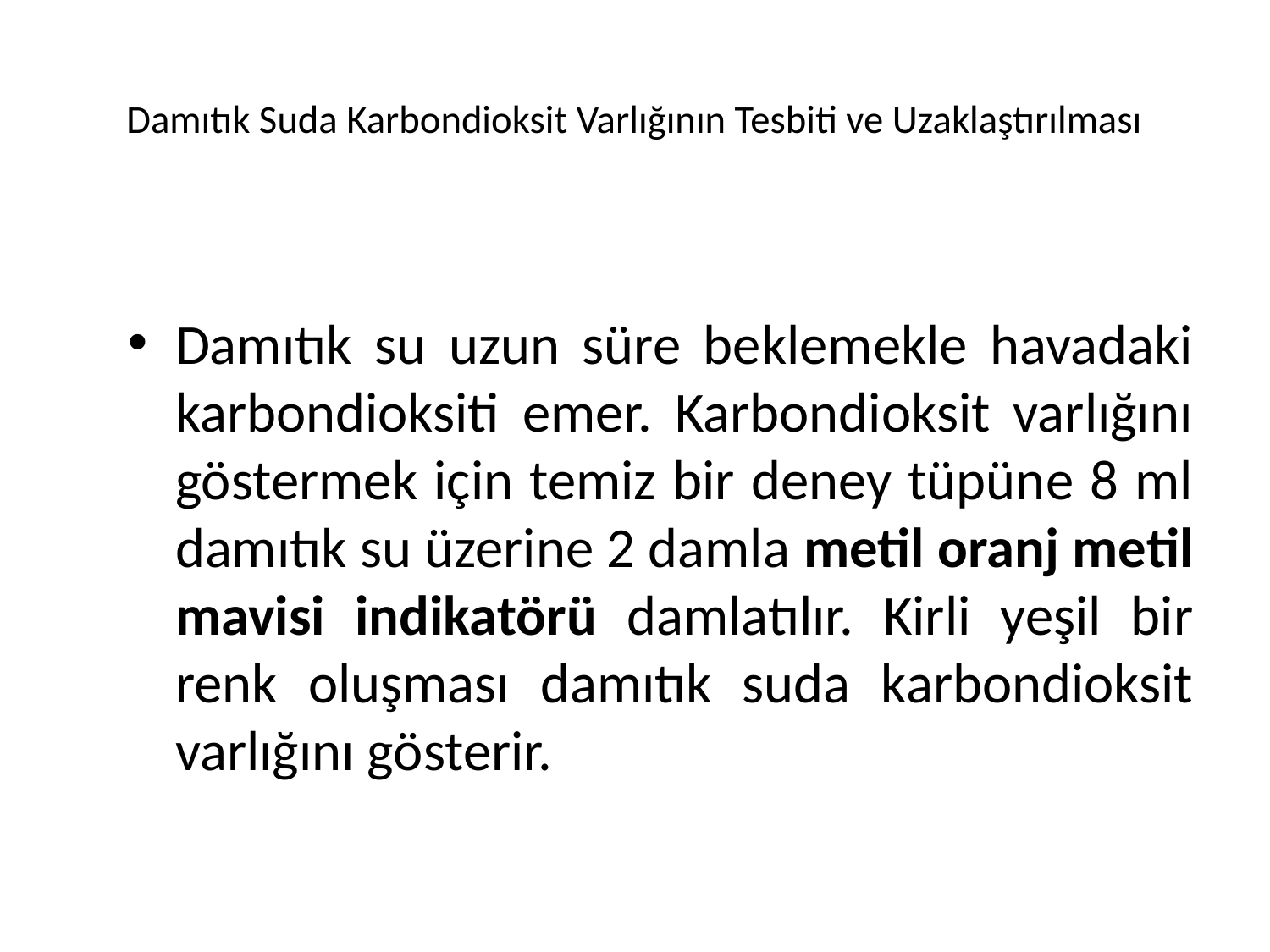

# Damıtık Suda Karbondioksit Varlığının Tesbiti ve Uzaklaştırılması

Damıtık su uzun süre beklemekle havadaki karbondioksiti emer. Karbondioksit varlığını göstermek için temiz bir deney tüpüne 8 ml damıtık su üzerine 2 damla metil oranj metil mavisi indikatörü damlatılır. Kirli yeşil bir renk oluşması damıtık suda karbondioksit varlığını gösterir.